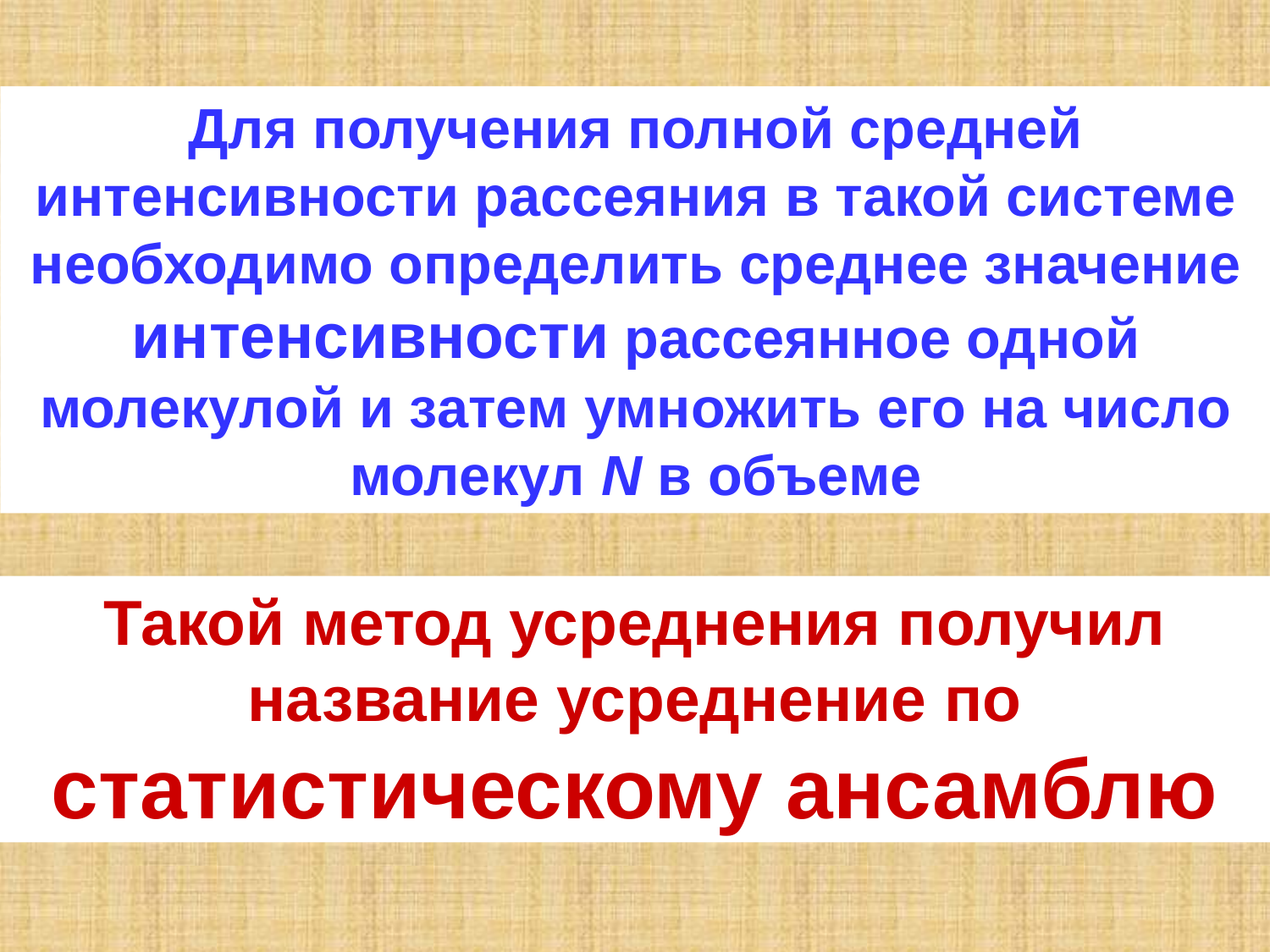

Для получения полной средней интенсивности рассеяния в такой системе необходимо определить среднее значение интенсивности рассеянное одной молекулой и затем умножить его на число молекул N в объеме
Такой метод усреднения получил название усреднение по статистическому ансамблю